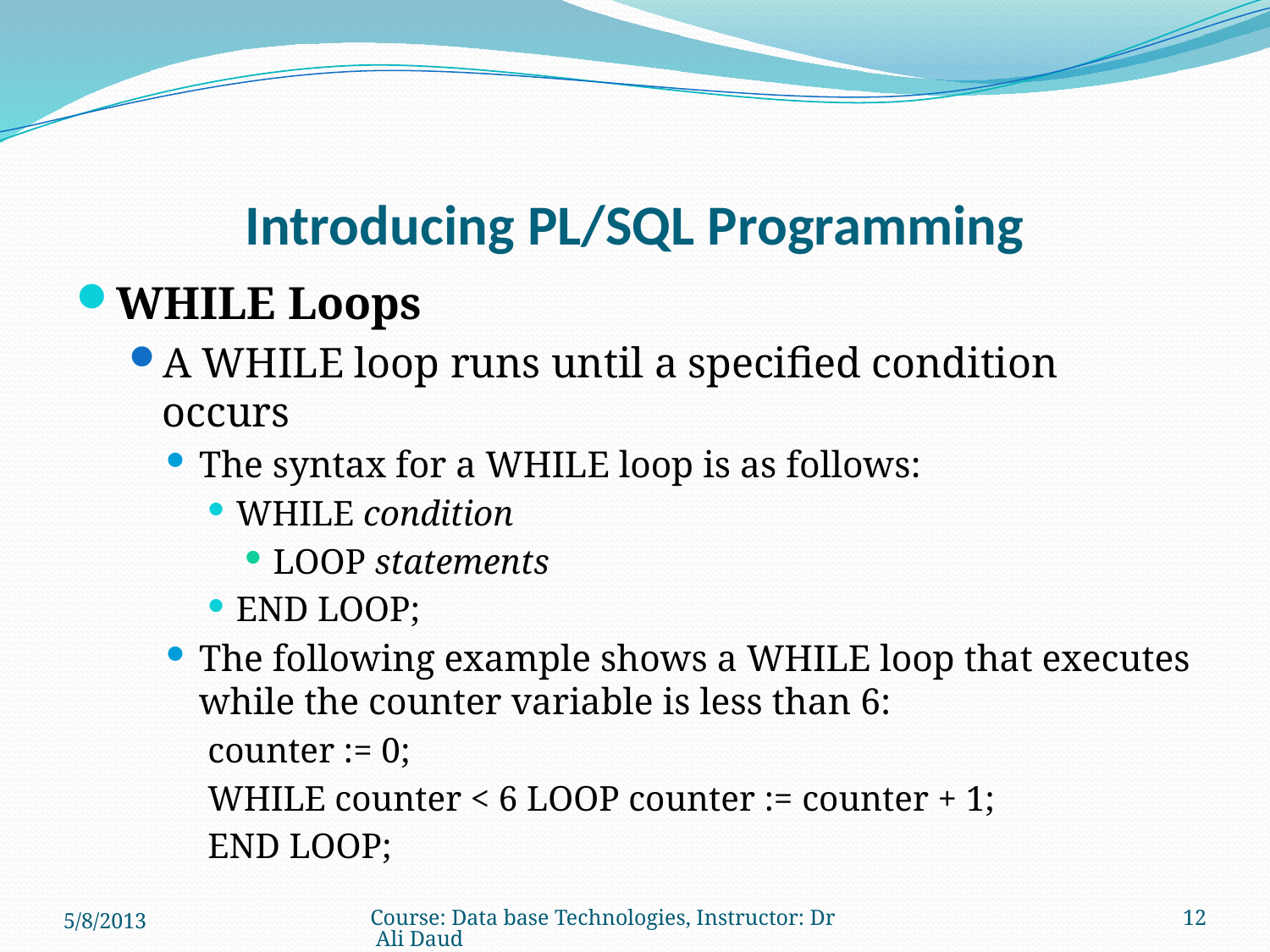

# Introducing PL/SQL Programming
WHILE Loops
A WHILE loop runs until a specified condition occurs
The syntax for a WHILE loop is as follows:
WHILE condition
LOOP statements
END LOOP;
The following example shows a WHILE loop that executes while the counter variable is less than 6:
counter := 0;
WHILE counter < 6 LOOP counter := counter + 1;
END LOOP;

5/8/2013
Course: Data base Technologies, Instructor: Dr Ali Daud
12